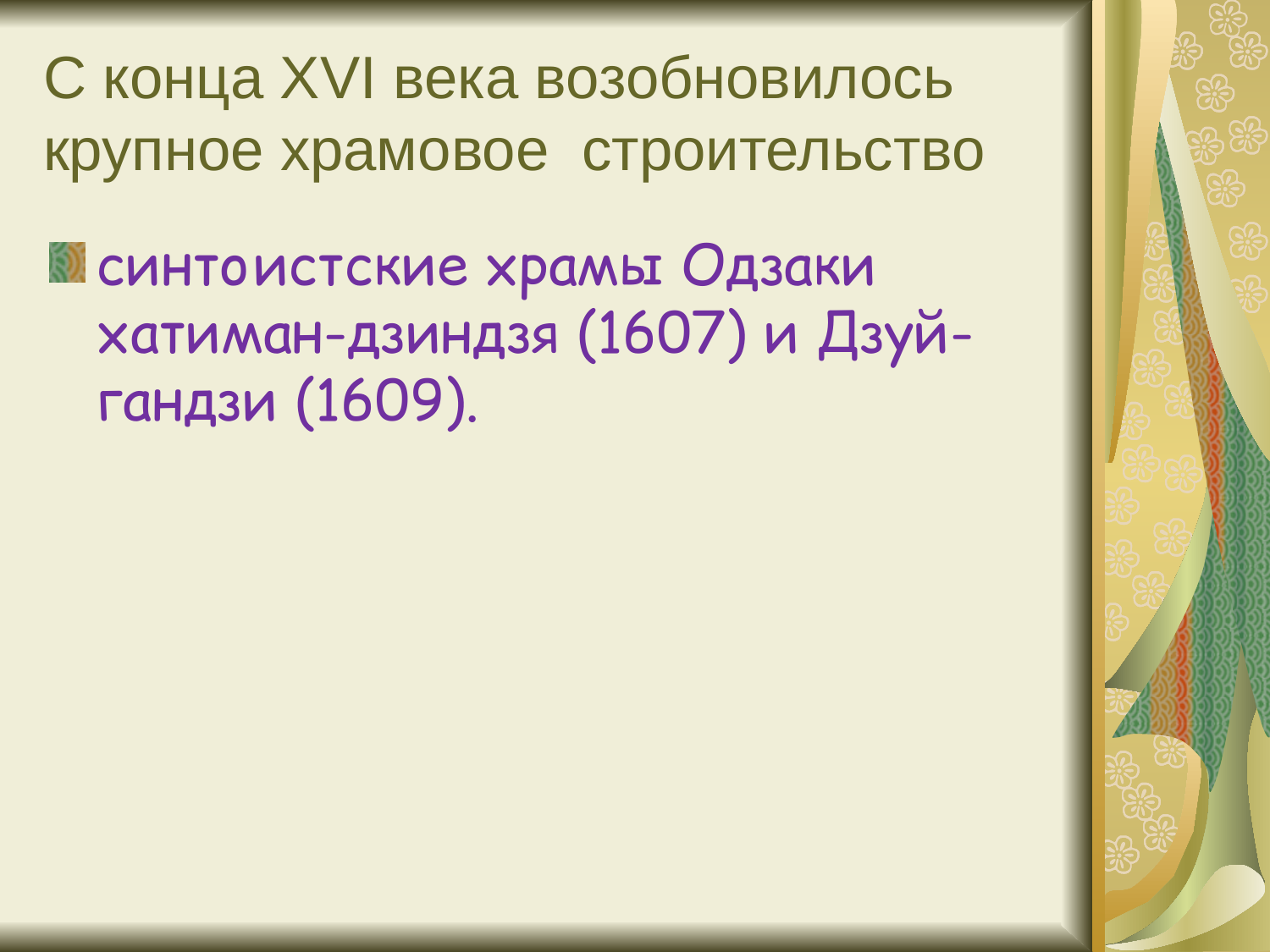

# С конца XVI века возобновилось крупное храмовое  строительство
синтоистские храмы Одзаки хатиман-дзиндзя (1607) и Дзуй-гандзи (1609).